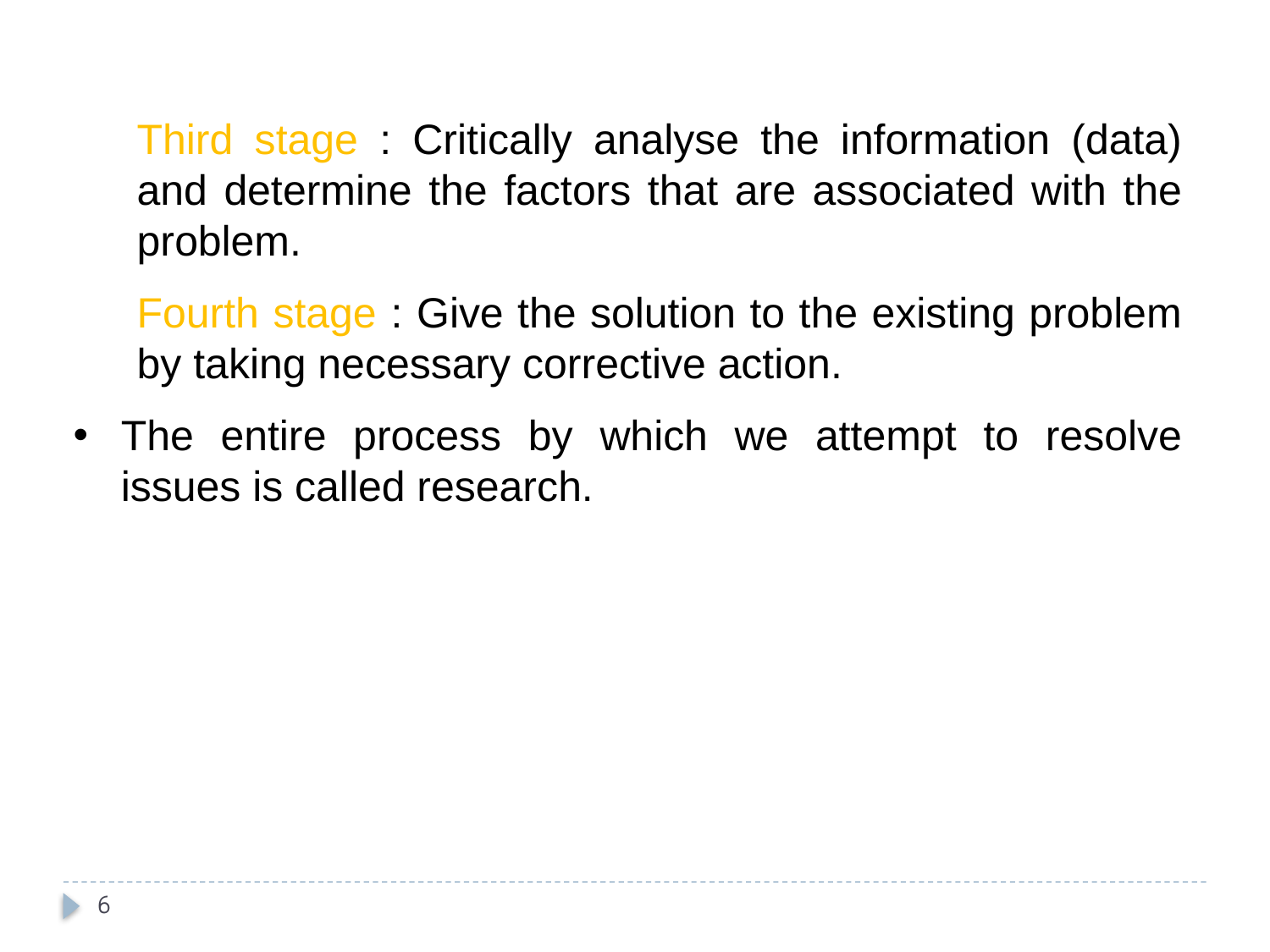

Third stage : Critically analyse the information (data) and determine the factors that are associated with the problem.
Fourth stage : Give the solution to the existing problem by taking necessary corrective action.
The entire process by which we attempt to resolve issues is called research.
6